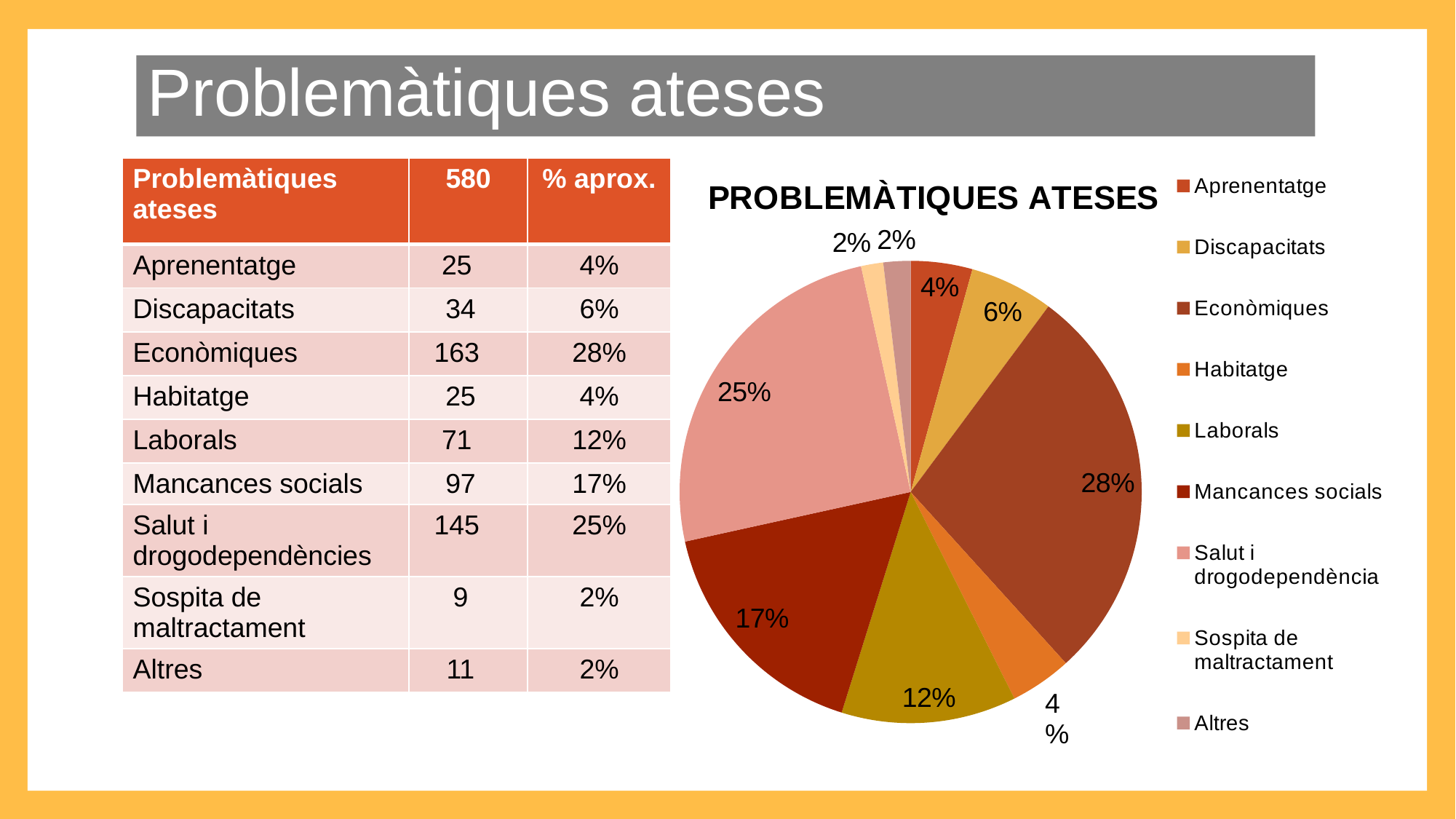

Problemàtiques ateses

### Chart: PROBLEMÀTIQUES ATESES

| Category | Ventas |
|---|---|
| Aprenentatge | 25.0 |
| Discapacitats | 34.0 |
| Econòmiques | 163.0 |
| Habitatge | 25.0 |
| Laborals | 71.0 |
| Mancances socials | 97.0 |
| Salut i drogodependència | 145.0 |
| Sospita de maltractament | 9.0 |
| Altres | 11.0 |
| Problemàtiques ateses | 580 | % aprox. |
| --- | --- | --- |
| Aprenentatge | 25 | 4% |
| Discapacitats | 34 | 6% |
| Econòmiques | 163 | 28% |
| Habitatge | 25 | 4% |
| Laborals | 71 | 12% |
| Mancances socials | 97 | 17% |
| Salut i drogodependències | 145 | 25% |
| Sospita de maltractament | 9 | 2% |
| Altres | 11 | 2% |